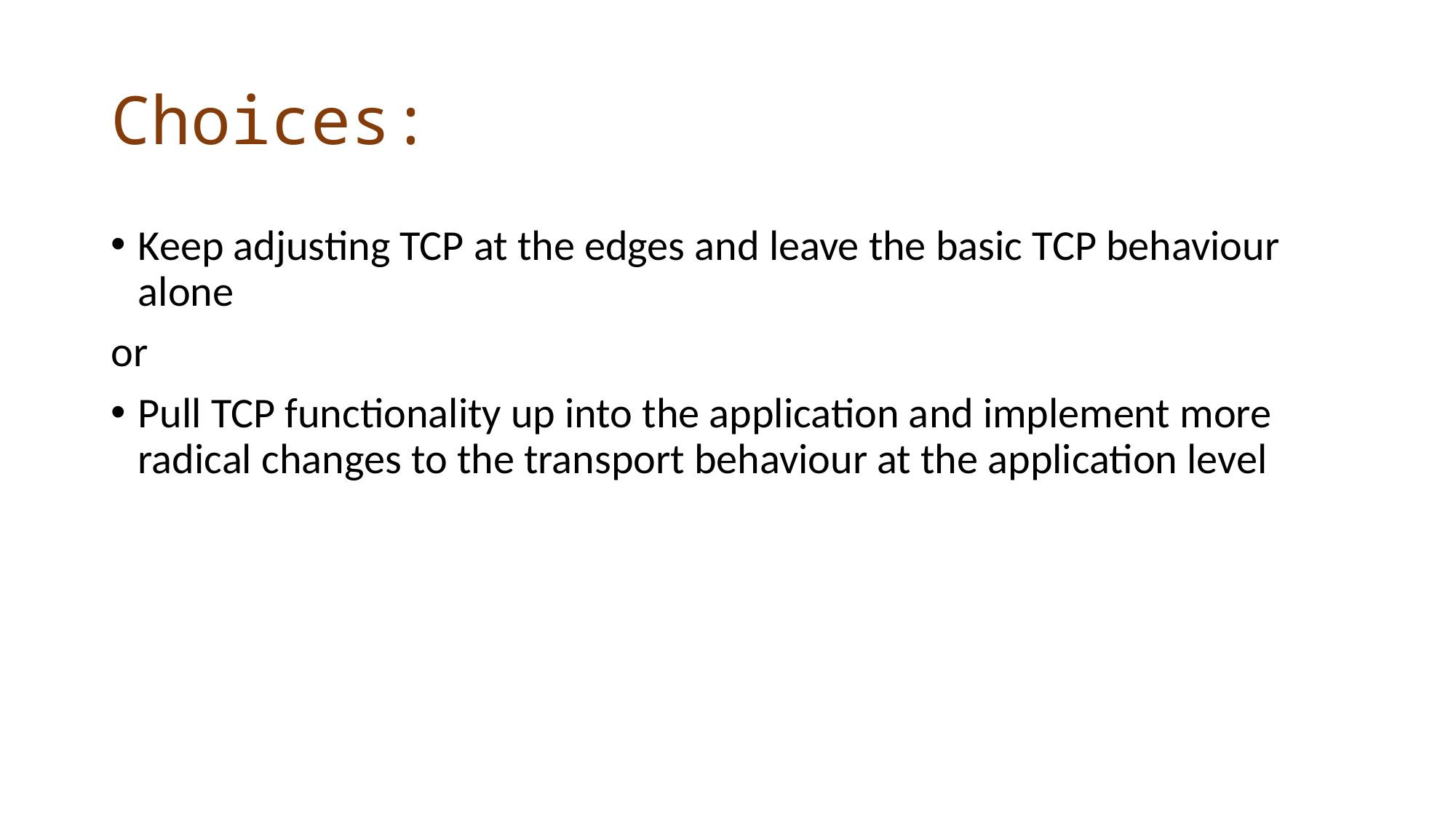

# Choices:
Keep adjusting TCP at the edges and leave the basic TCP behaviour alone
or
Pull TCP functionality up into the application and implement more radical changes to the transport behaviour at the application level